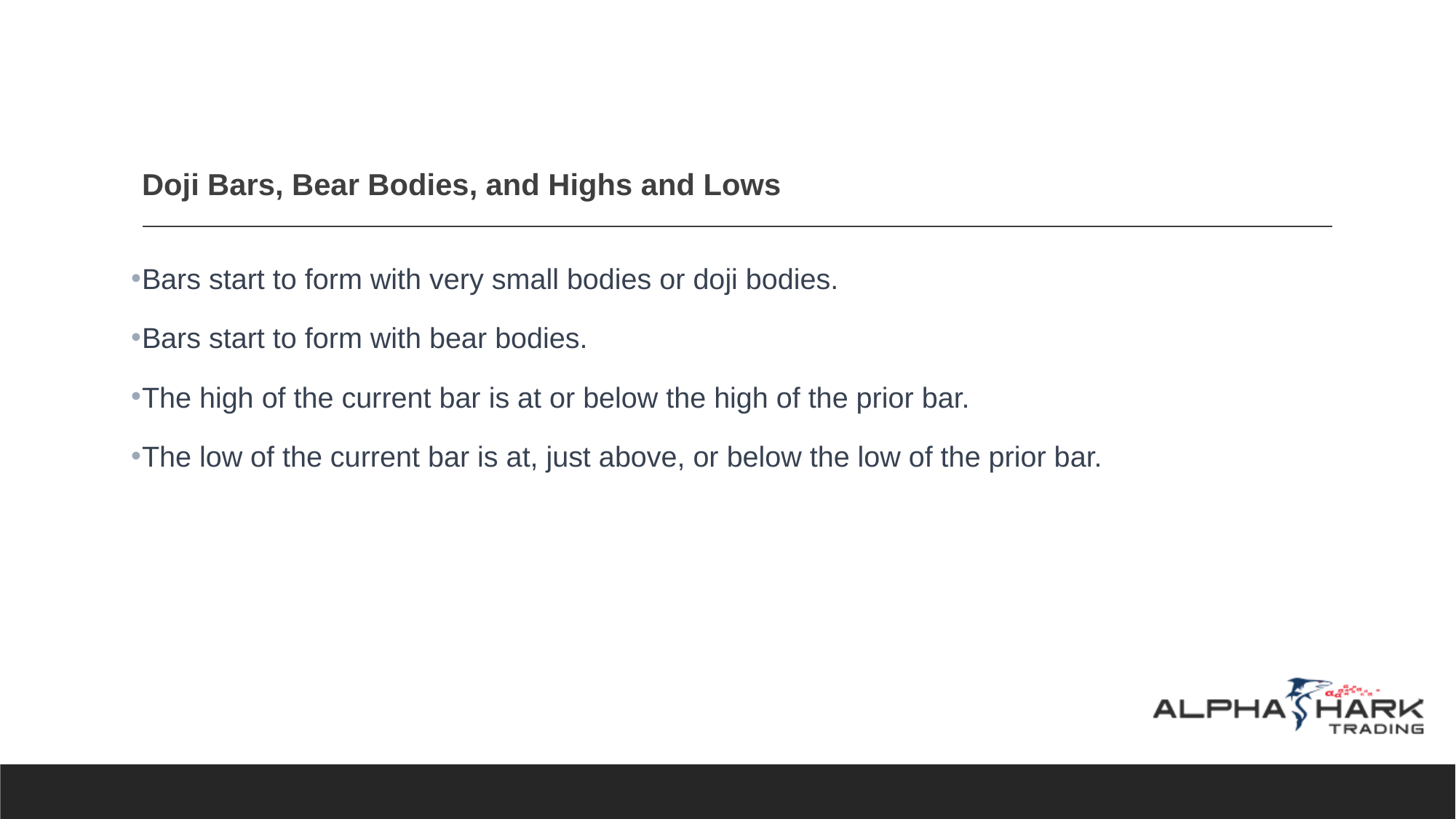

# Doji Bars, Bear Bodies, and Highs and Lows
Bars start to form with very small bodies or doji bodies.
Bars start to form with bear bodies.
The high of the current bar is at or below the high of the prior bar.
The low of the current bar is at, just above, or below the low of the prior bar.